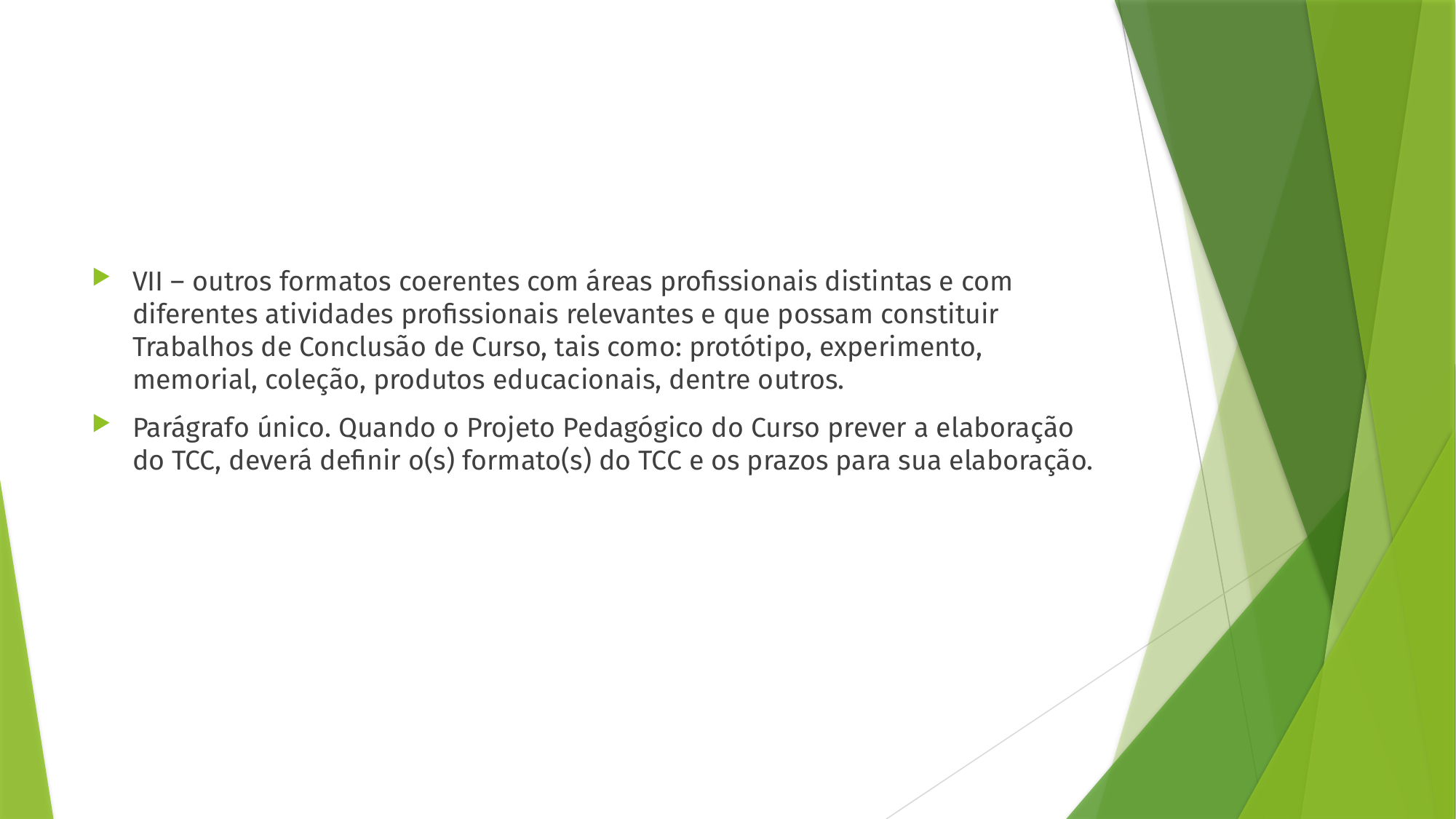

#
VII – outros formatos coerentes com áreas profissionais distintas e com diferentes atividades profissionais relevantes e que possam constituir Trabalhos de Conclusão de Curso, tais como: protótipo, experimento, memorial, coleção, produtos educacionais, dentre outros.
Parágrafo único. Quando o Projeto Pedagógico do Curso prever a elaboração do TCC, deverá definir o(s) formato(s) do TCC e os prazos para sua elaboração.